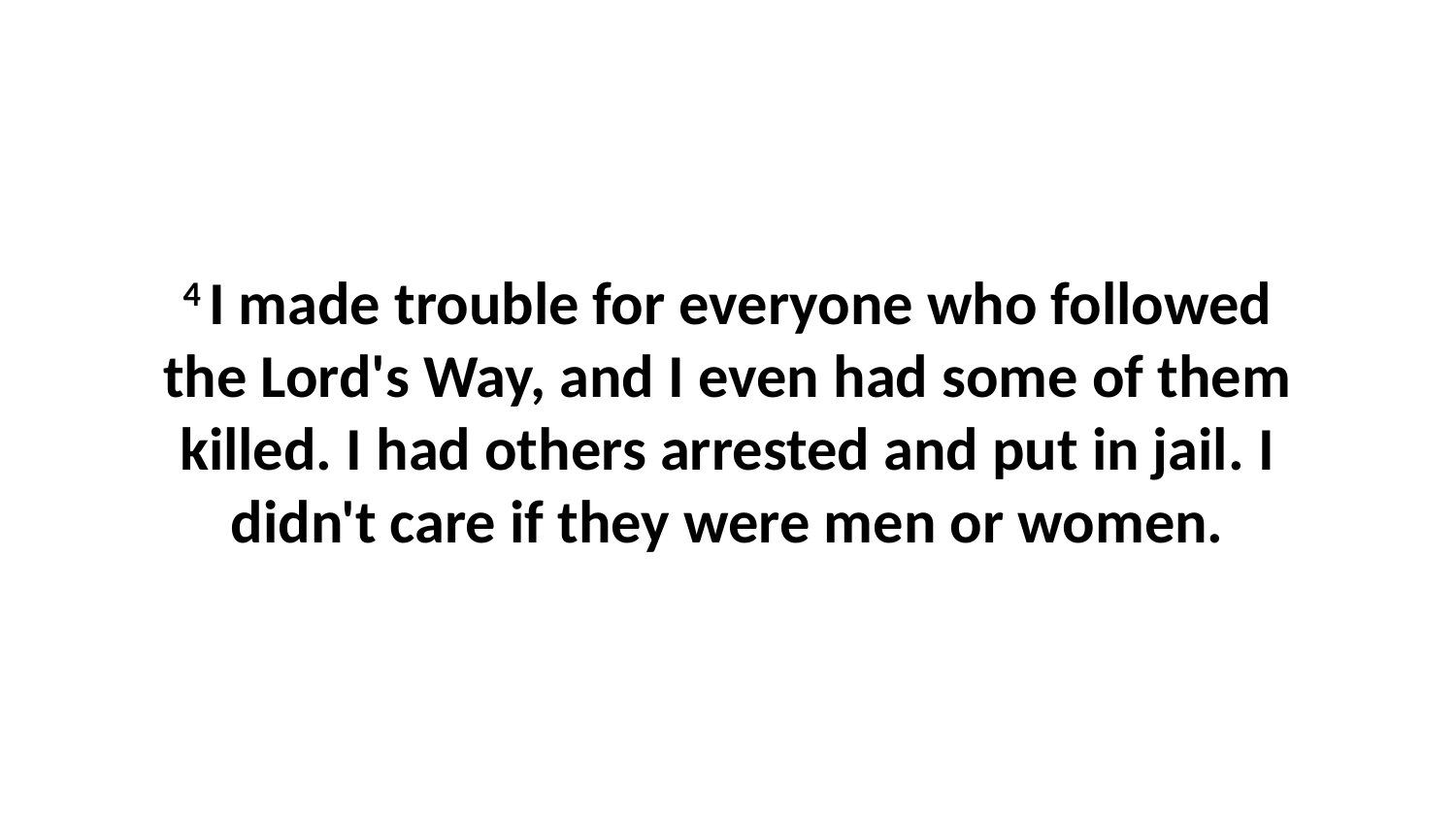

4 I made trouble for everyone who followed the Lord's Way, and I even had some of them killed. I had others arrested and put in jail. I didn't care if they were men or women.